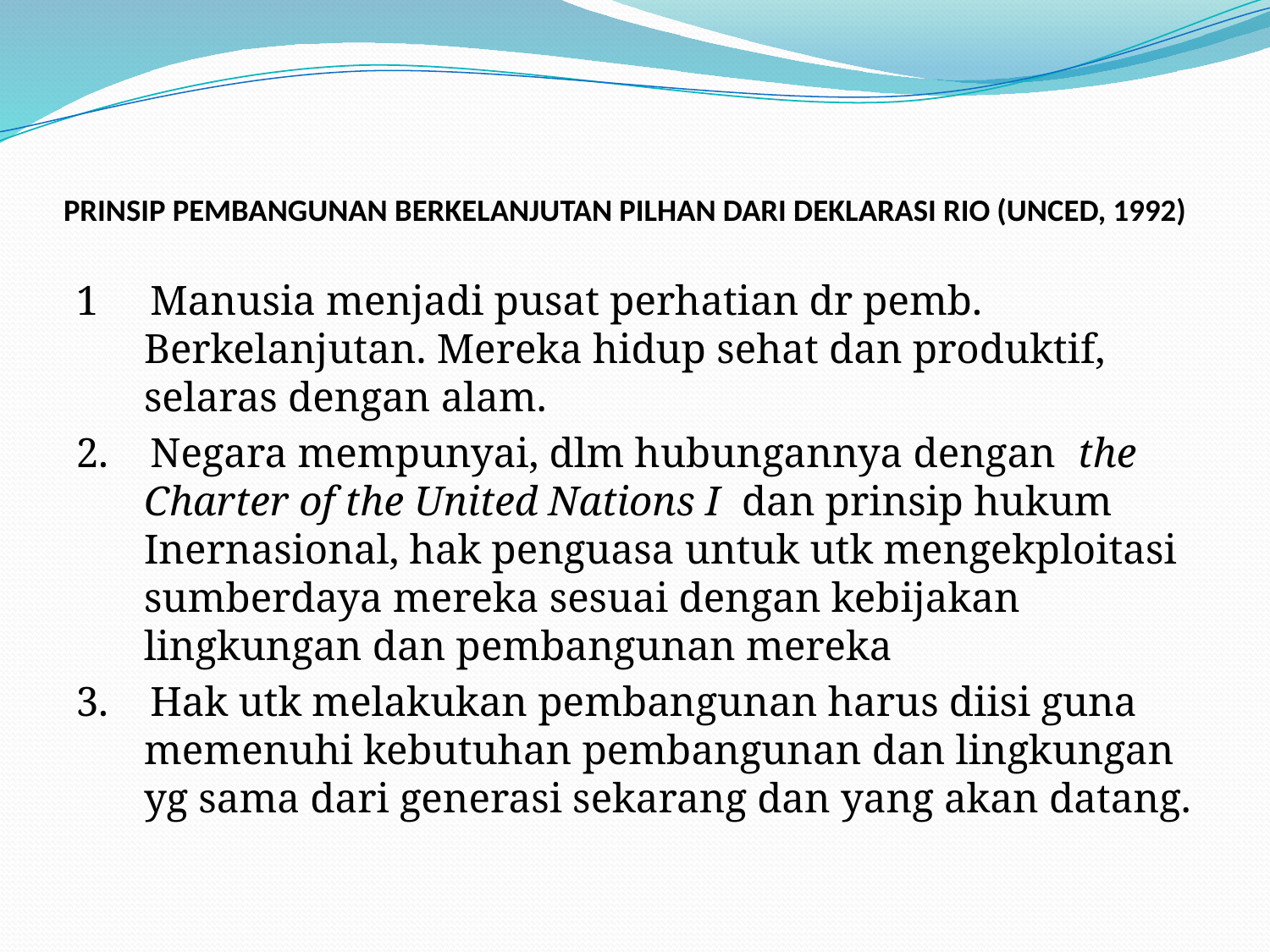

# PRINSIP PEMBANGUNAN BERKELANJUTAN PILHAN DARI DEKLARASI RIO (UNCED, 1992)
1     Manusia menjadi pusat perhatian dr pemb. Berkelanjutan. Mereka hidup sehat dan produktif, selaras dengan alam.
2.    Negara mempunyai, dlm hubungannya dengan  the Charter of the United Nations I  dan prinsip hukum Inernasional, hak penguasa untuk utk mengekploitasi sumberdaya mereka sesuai dengan kebijakan lingkungan dan pembangunan mereka
3.    Hak utk melakukan pembangunan harus diisi guna memenuhi kebutuhan pembangunan dan lingkungan yg sama dari generasi sekarang dan yang akan datang.